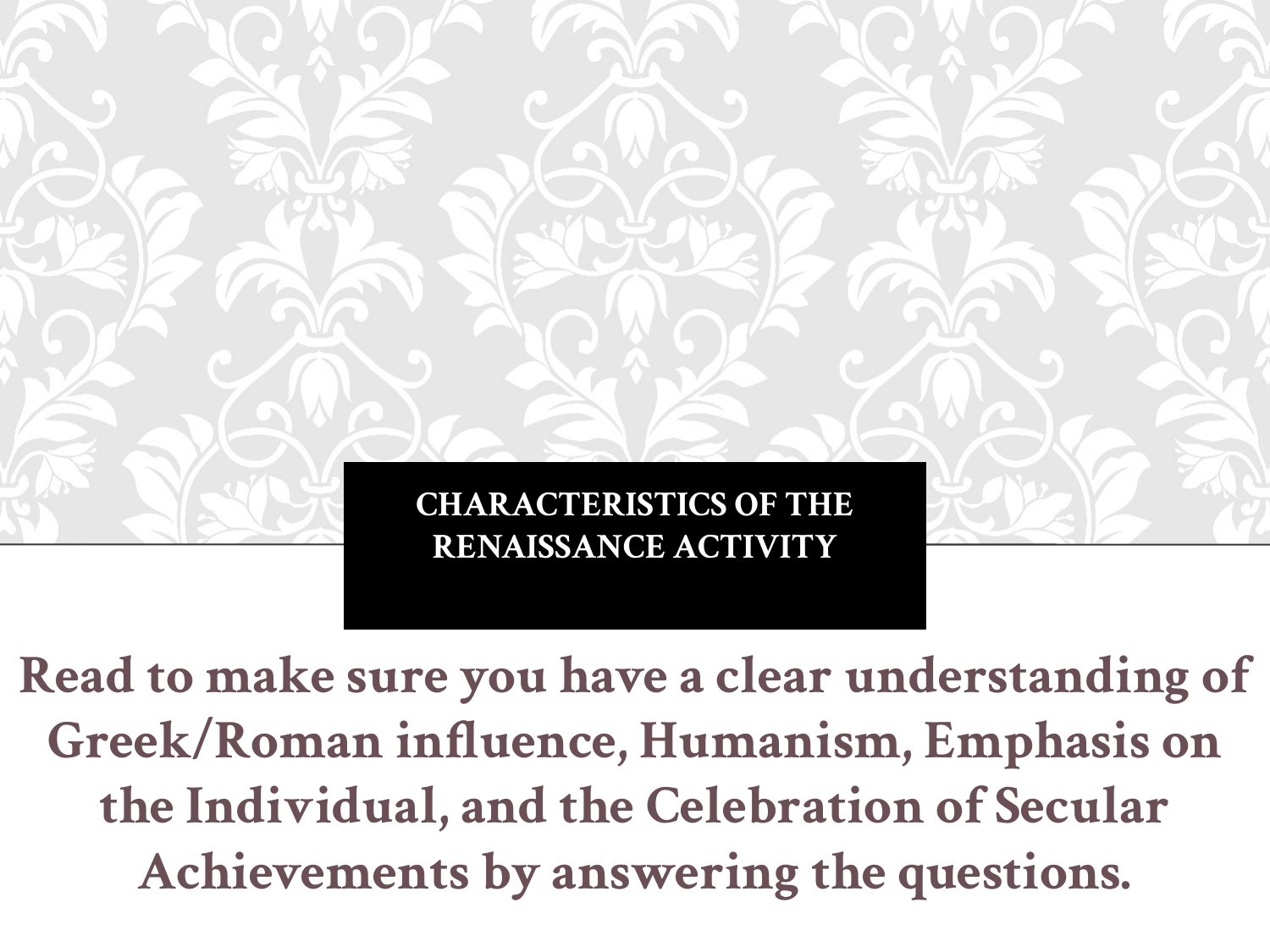

# Characteristics of the Renaissance Activity
Read to make sure you have a clear understanding of Greek/Roman influence, Humanism, Emphasis on the Individual, and the Celebration of Secular Achievements by answering the questions.